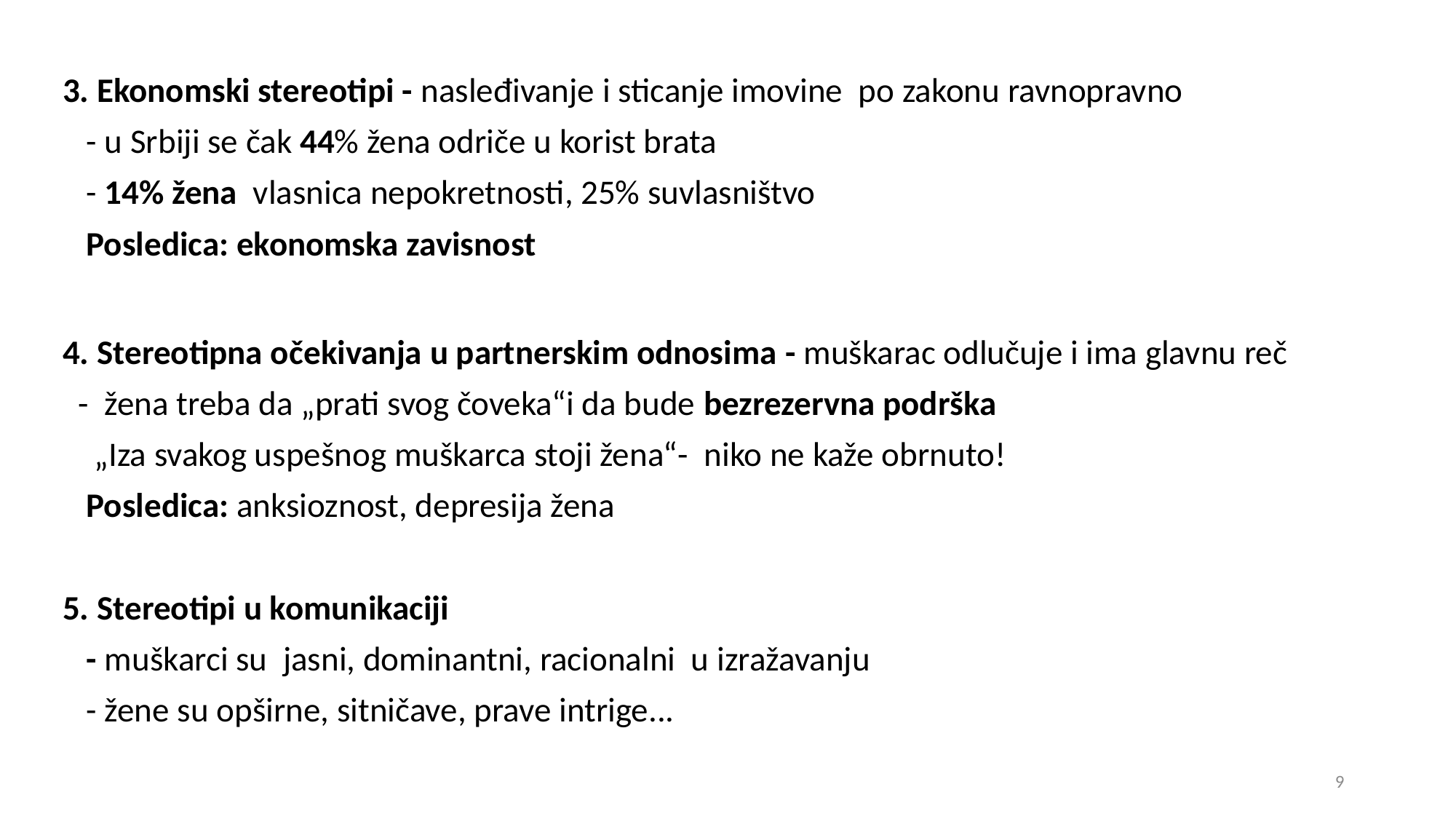

3. Ekonomski stereotipi - nasleđivanje i sticanje imovine  po zakonu ravnopravno
   - u Srbiji se čak 44% žena odriče u korist brata
   - 14% žena  vlasnica nepokretnosti, 25% suvlasništvo
   Posledica: ekonomska zavisnost

4. Stereotipna očekivanja u partnerskim odnosima - muškarac odlučuje i ima glavnu reč
  -  žena treba da „prati svog čoveka“i da bude bezrezervna podrška
    „Iza svakog uspešnog muškarca stoji žena“-  niko ne kaže obrnuto!
   Posledica: anksioznost, depresija žena

5. Stereotipi u komunikaciji
   - muškarci su  jasni, dominantni, racionalni  u izražavanju
   - žene su opširne, sitničave, prave intrige...
9